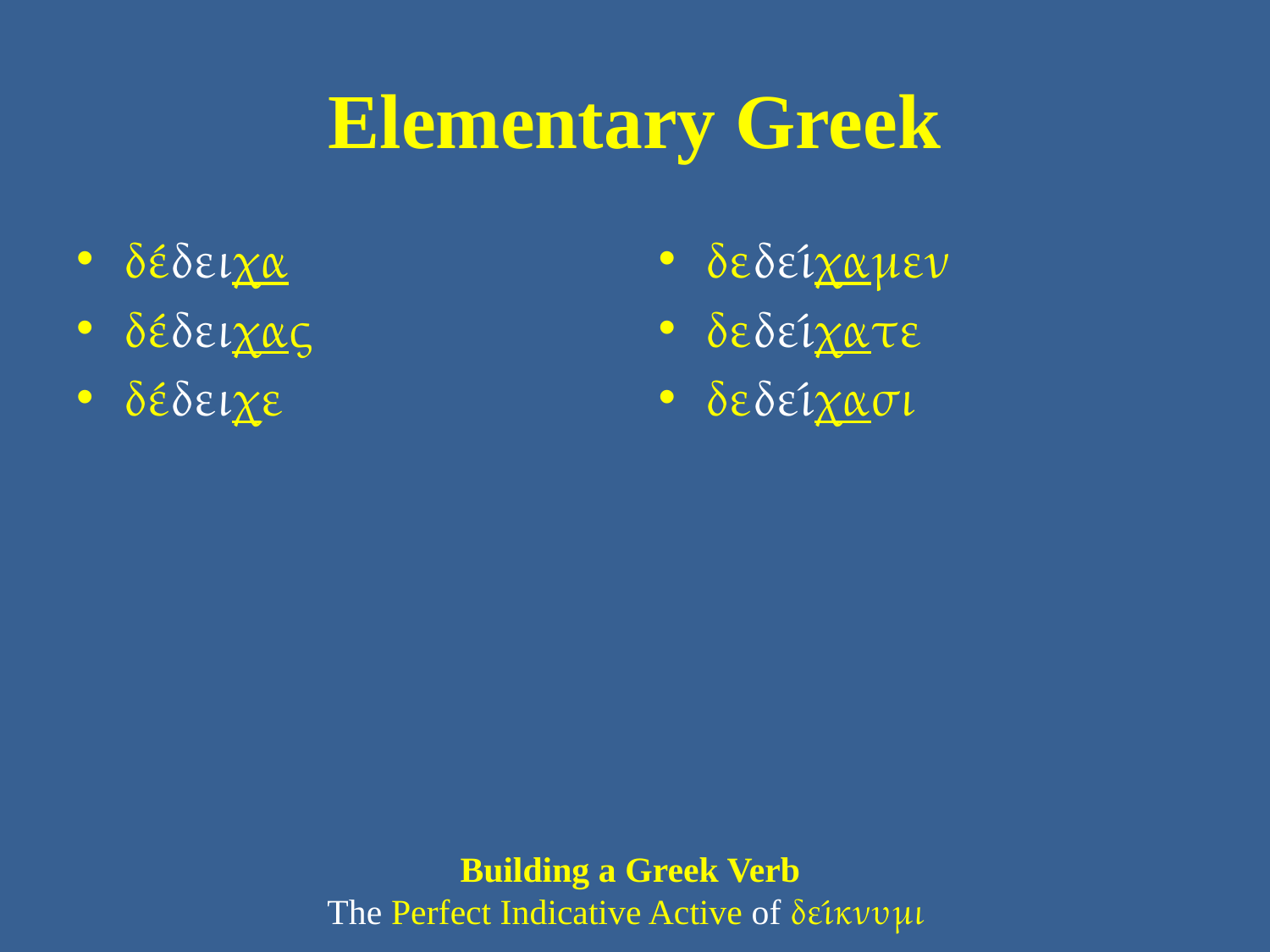

# Elementary Greek
δέδειχα
δέδειχας
δέδειχε
δεδείχαμεν
δεδείχατε
δεδείχασι
Building a Greek Verb
The Perfect Indicative Active of δείκνυμι